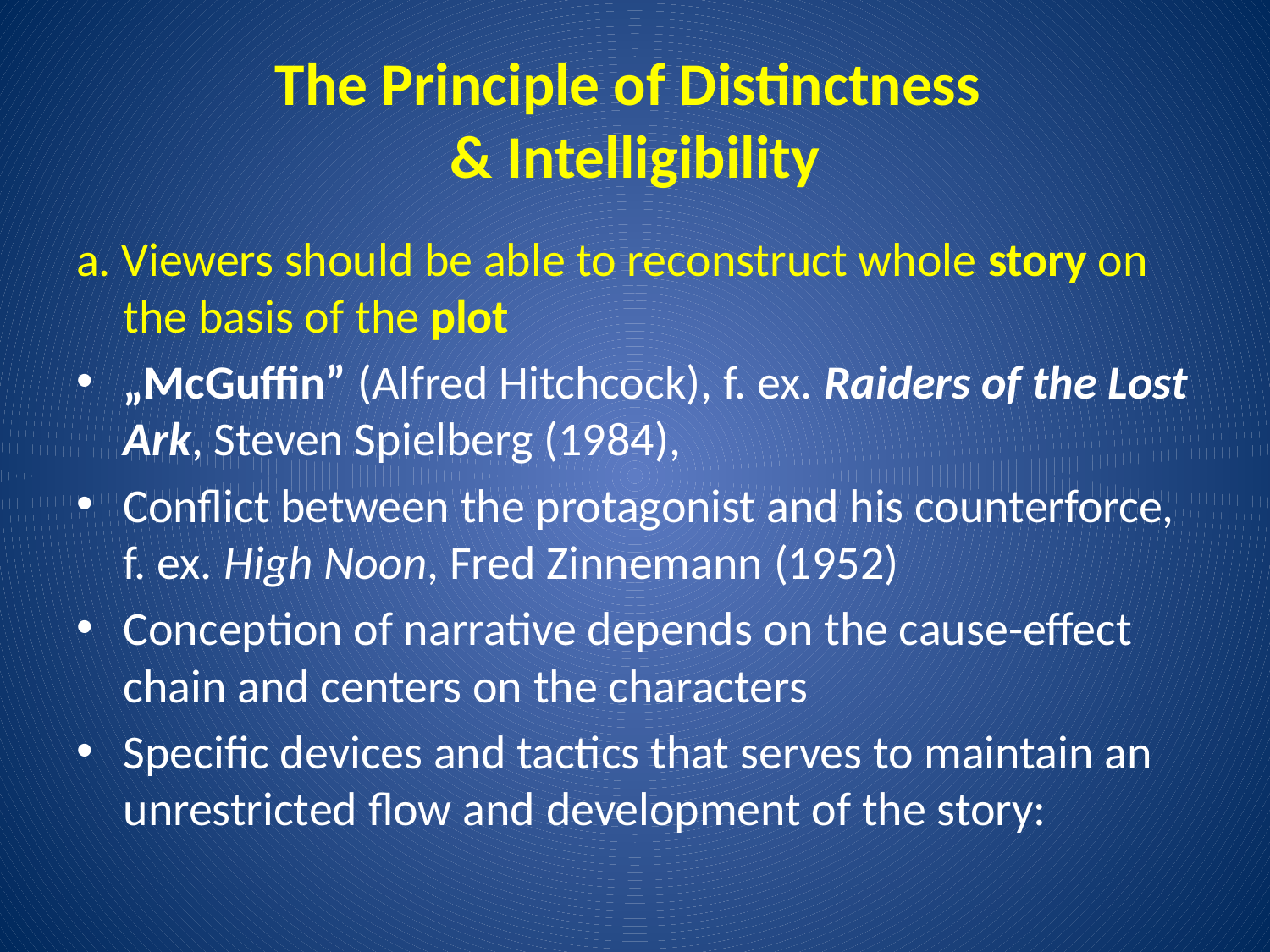

# The Principle of Distinctness & Intelligibility
a. Viewers should be able to reconstruct whole story on the basis of the plot
„McGuffin” (Alfred Hitchcock), f. ex. Raiders of the Lost Ark, Steven Spielberg (1984),
Conflict between the protagonist and his counterforce, f. ex. High Noon, Fred Zinnemann (1952)
Conception of narrative depends on the cause-effect chain and centers on the characters
Specific devices and tactics that serves to maintain an unrestricted flow and development of the story: